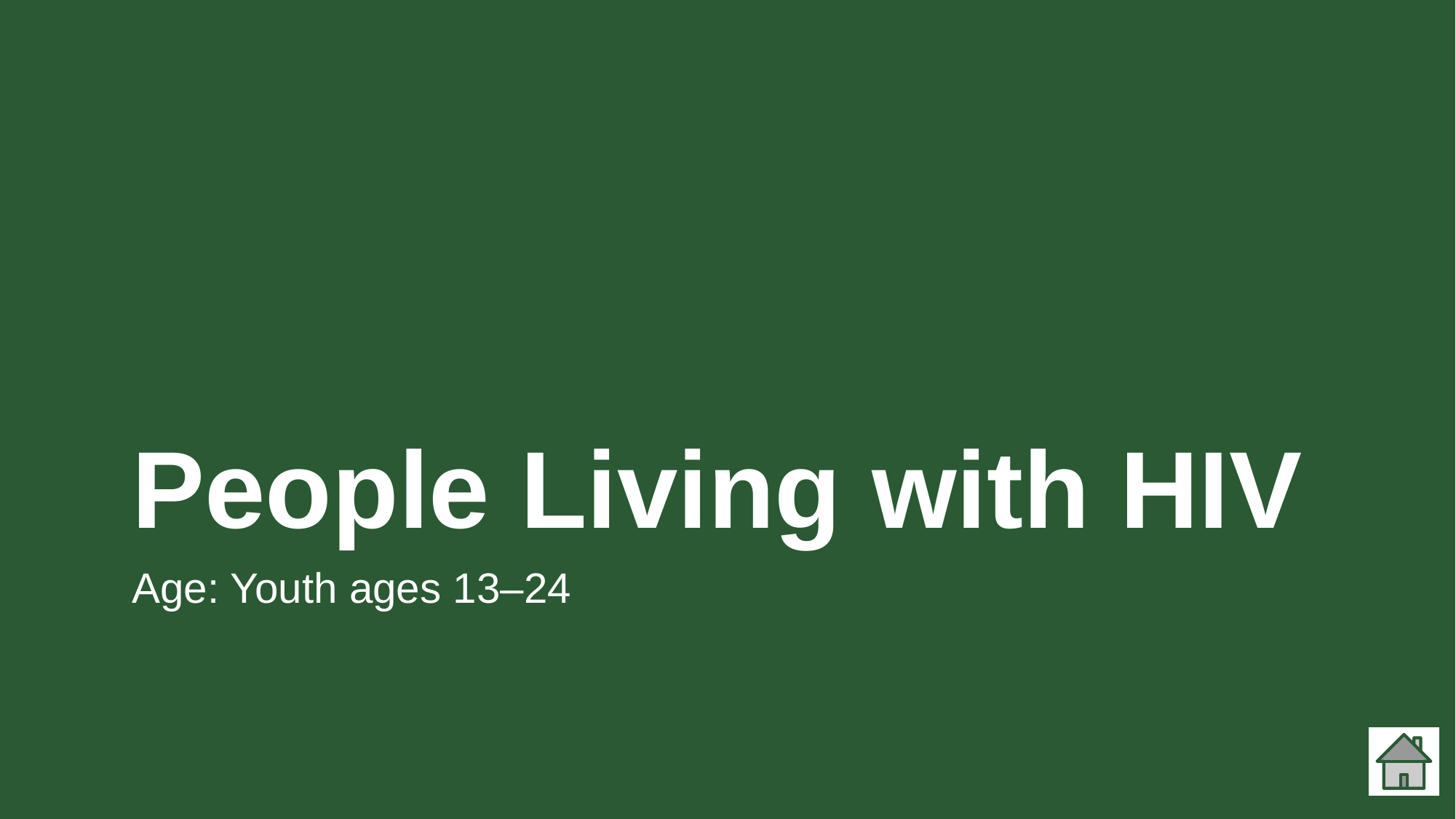

# People Living with HIV
Age: Youth ages 13–24